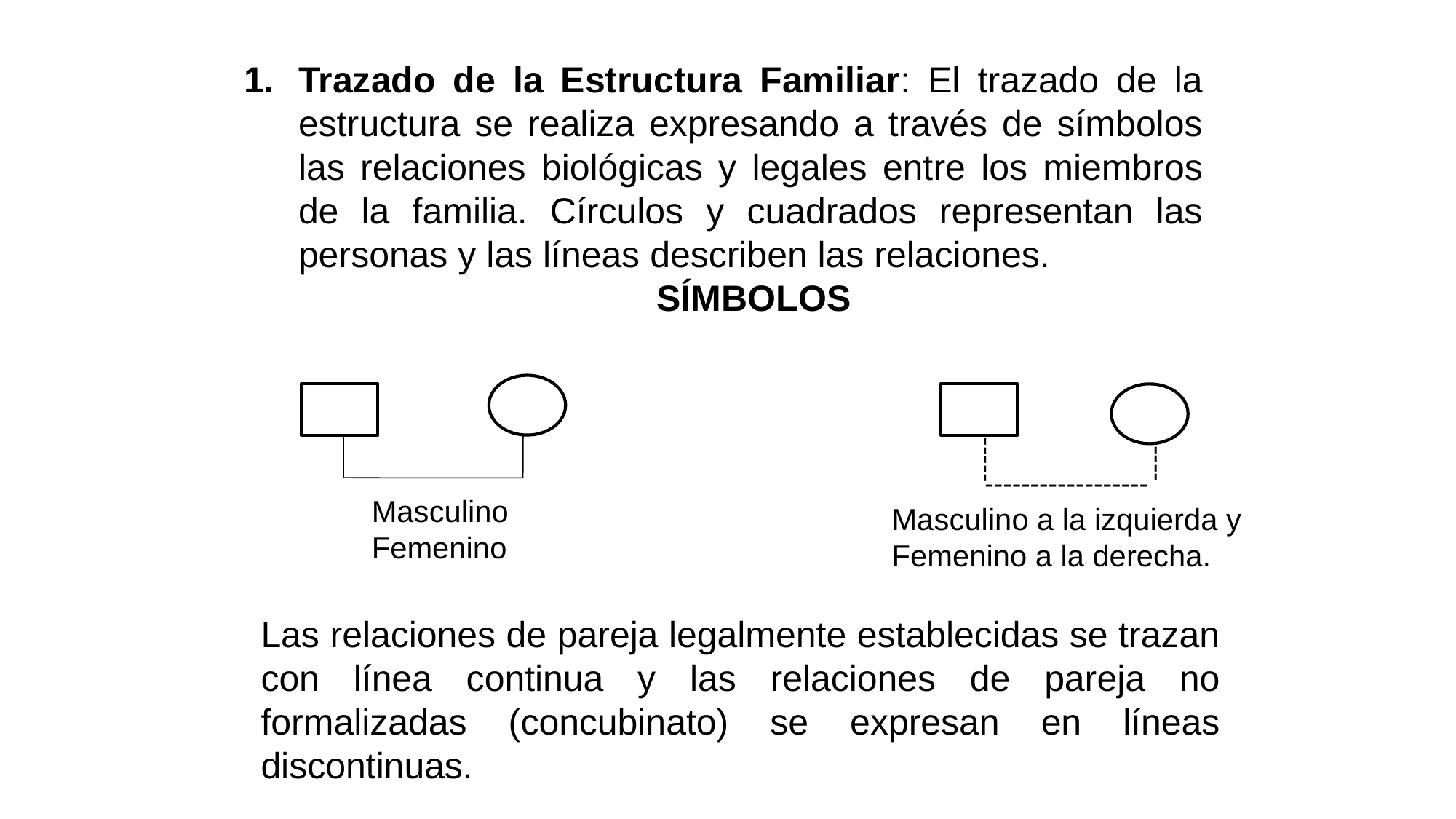

Trazado de la Estructura Familiar: El trazado de la estructura se realiza expresando a través de símbolos las relaciones biológicas y legales entre los miembros de la familia. Círculos y cuadrados representan las personas y las líneas describen las relaciones.
      SÍMBOLOS

-----
----
 ------------------
Masculino
Femenino
Masculino a la izquierda y Femenino a la derecha.
Las relaciones de pareja legalmente establecidas se trazan con línea continua y las relaciones de pareja no formalizadas (concubinato) se expresan en líneas discontinuas.